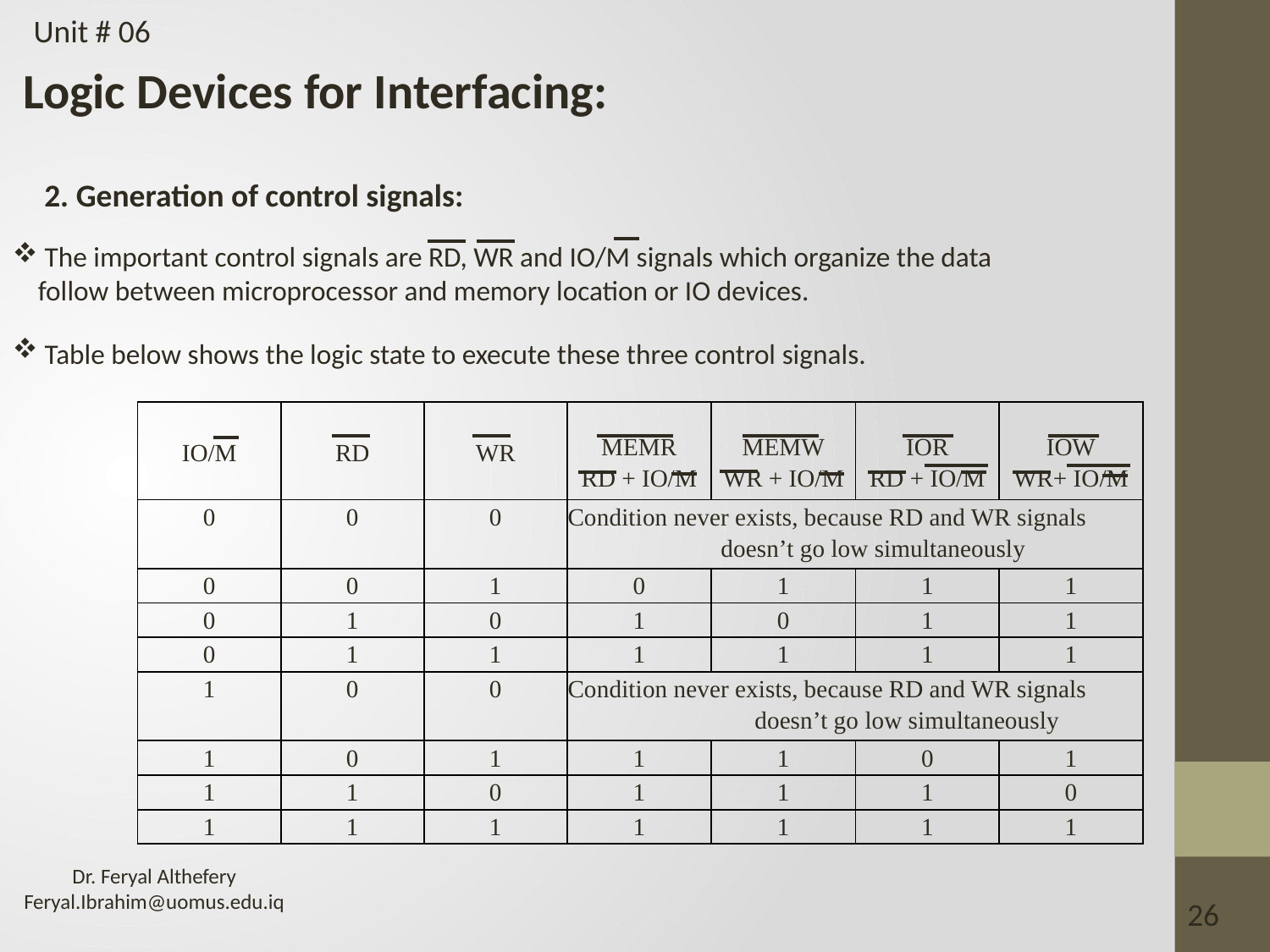

Unit # 06
Logic Devices for Interfacing:
2. Generation of control signals:
 The important control signals are RD, WR and IO/M signals which organize the data
    follow between microprocessor and memory location or IO devices.
 Table below shows the logic state to execute these three control signals.
| IO/M | RD | WR | MEMR RD + IO/M | MEMW WR + IO/M | IOR RD + IO/M | IOW WR+ IO/M |
| --- | --- | --- | --- | --- | --- | --- |
| 0 | 0 | 0 | Condition never exists, because RD and WR signals doesn’t go low simultaneously |  |  |  |
| 0 | 0 | 1 | 0 | 1 | 1 | 1 |
| 0 | 1 | 0 | 1 | 0 | 1 | 1 |
| 0 | 1 | 1 | 1 | 1 | 1 | 1 |
| 1 | 0 | 0 | Condition never exists, because RD and WR signals doesn’t go low simultaneously |  |  |  |
| 1 | 0 | 1 | 1 | 1 | 0 | 1 |
| 1 | 1 | 0 | 1 | 1 | 1 | 0 |
| 1 | 1 | 1 | 1 | 1 | 1 | 1 |
Dr. Feryal Althefery
Feryal.Ibrahim@uomus.edu.iq
26